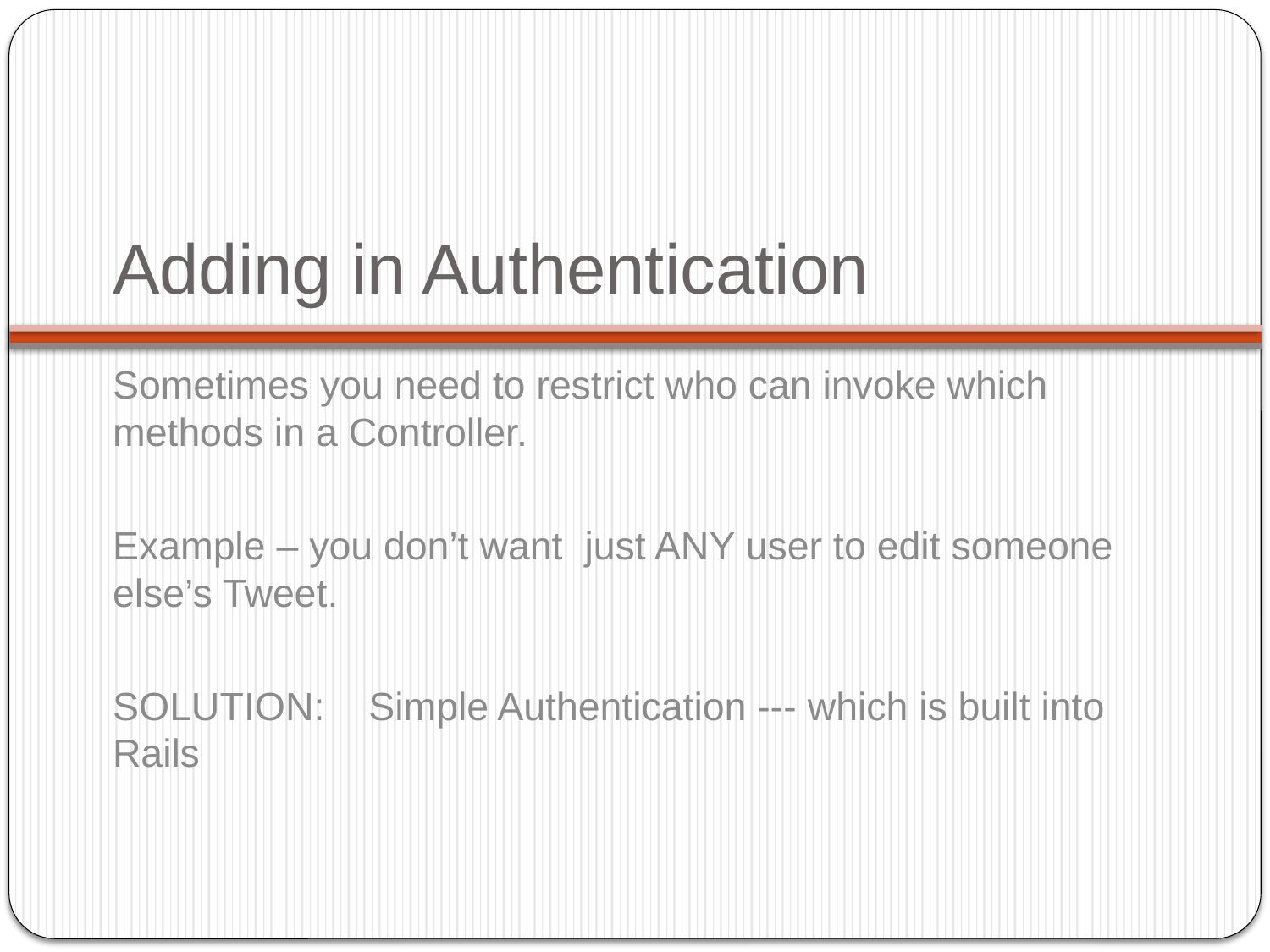

# Adding in Authentication
Sometimes you need to restrict who can invoke which methods in a Controller.

Example – you don’t want  just ANY user to edit someone else’s Tweet.

SOLUTION:    Simple Authentication --- which is built into Rails